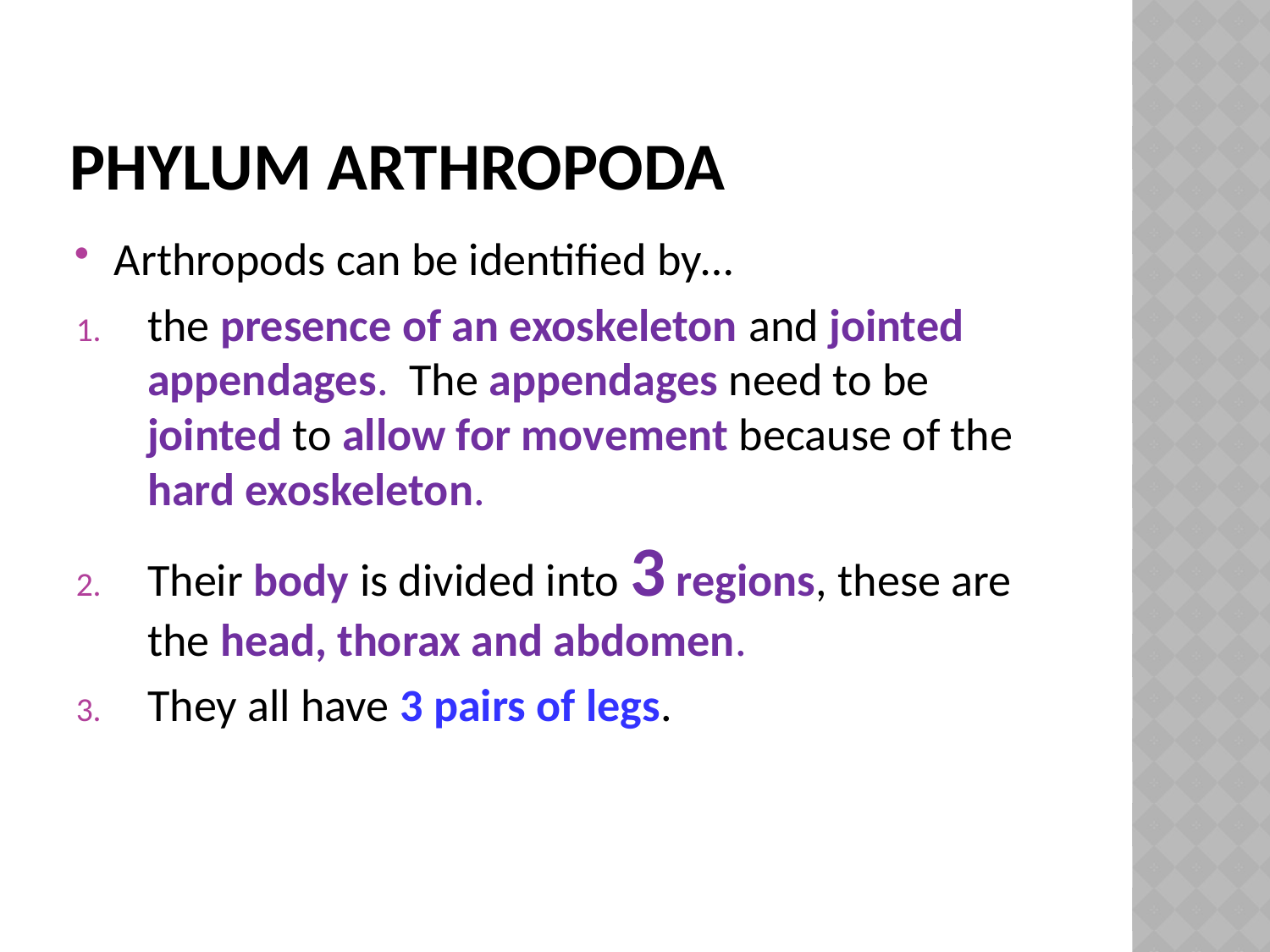

# Phylum ArthropodA
Arthropods can be identified by…
the presence of an exoskeleton and jointed appendages.  The appendages need to be jointed to allow for movement because of the hard exoskeleton.
Their body is divided into 3 regions, these are the head, thorax and abdomen.
They all have 3 pairs of legs.